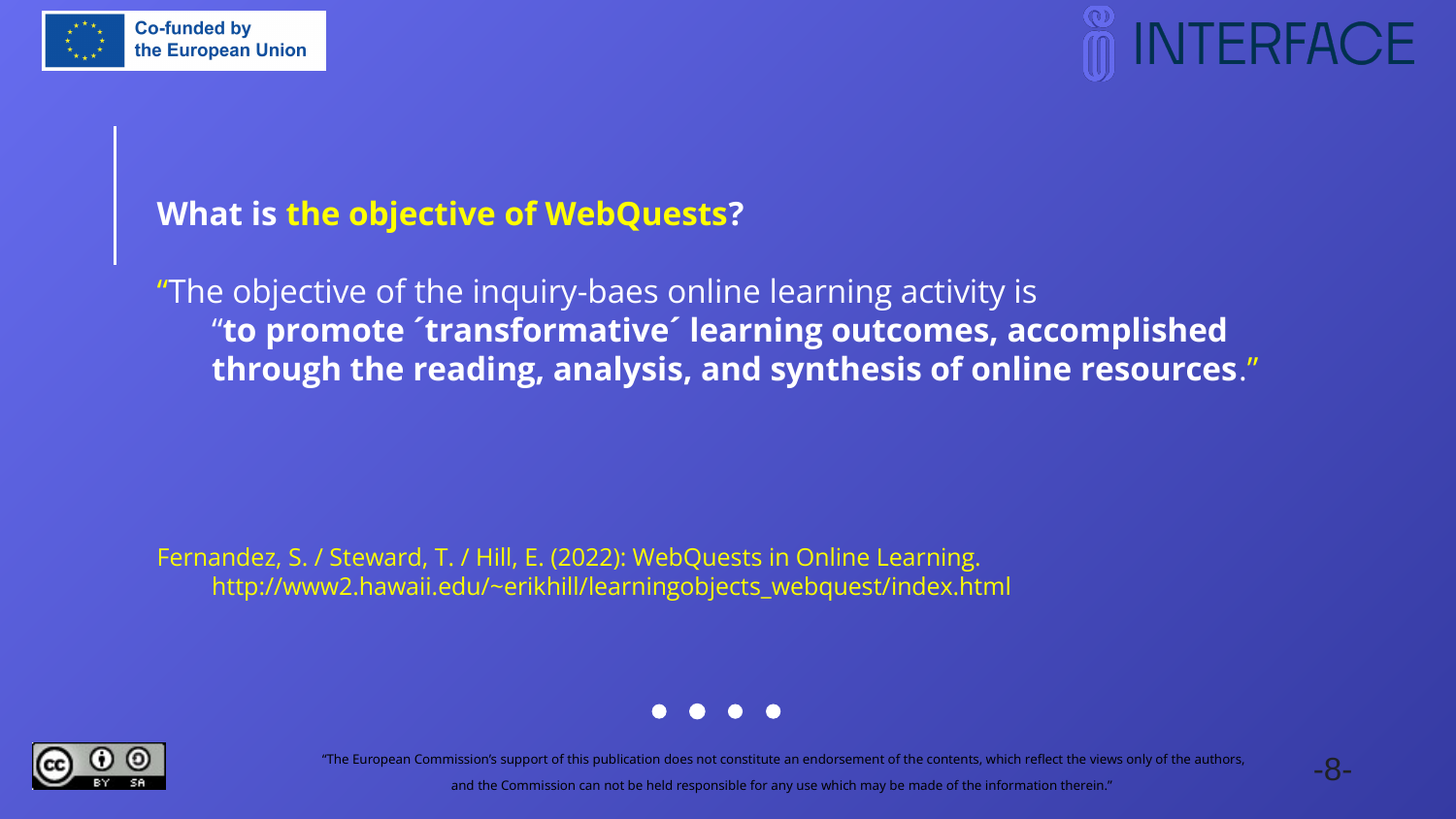

What is the objective of WebQuests?

“The objective of the inquiry-baes online learning activity is
“to promote ´transformative´ learning outcomes, accomplished through the reading, analysis, and synthesis of online resources.”

Fernandez, S. / Steward, T. / Hill, E. (2022): WebQuests in Online Learning. http://www2.hawaii.edu/~erikhill/learningobjects_webquest/index.html